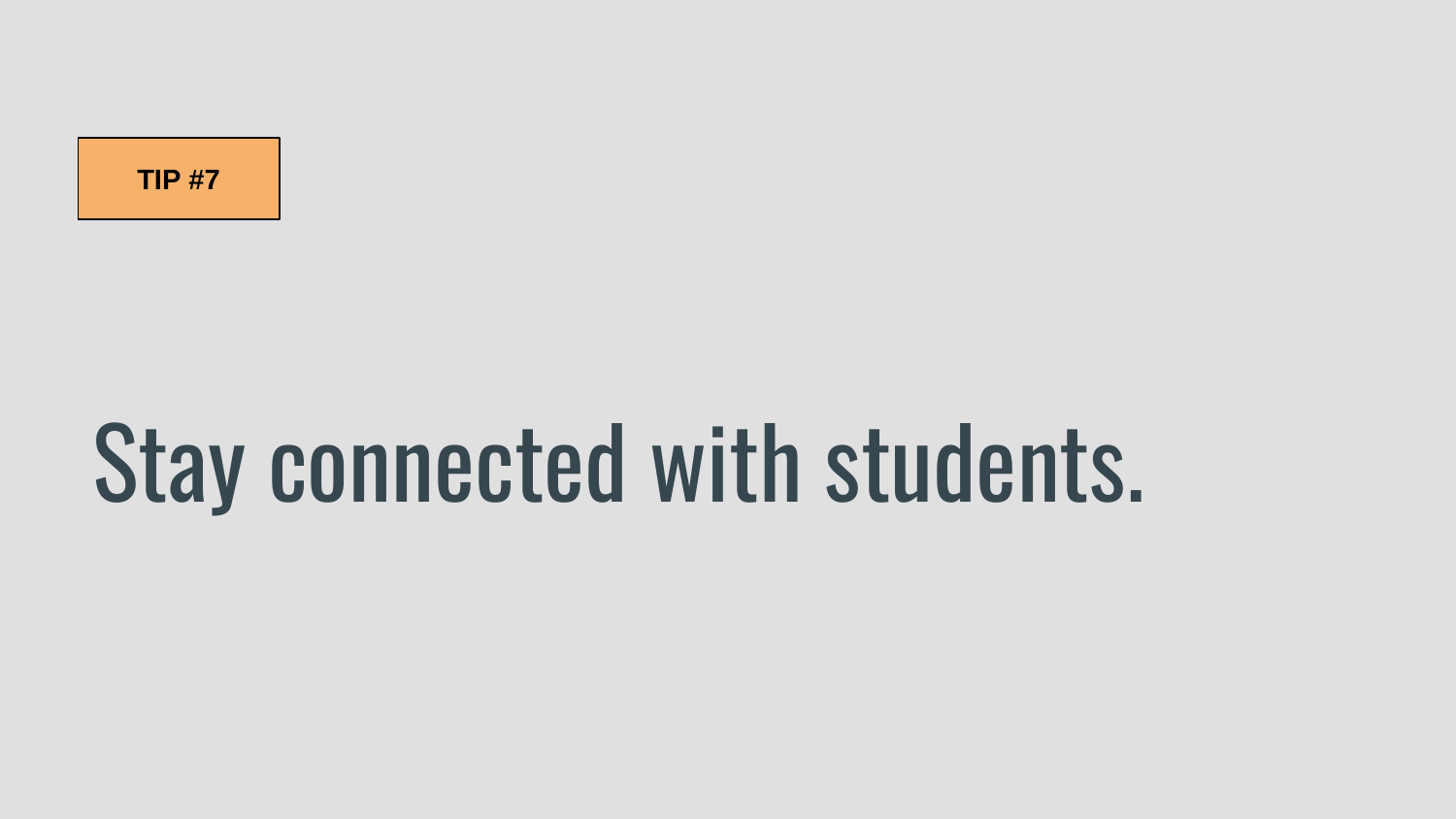

# Stay connected with students.
TIP #7